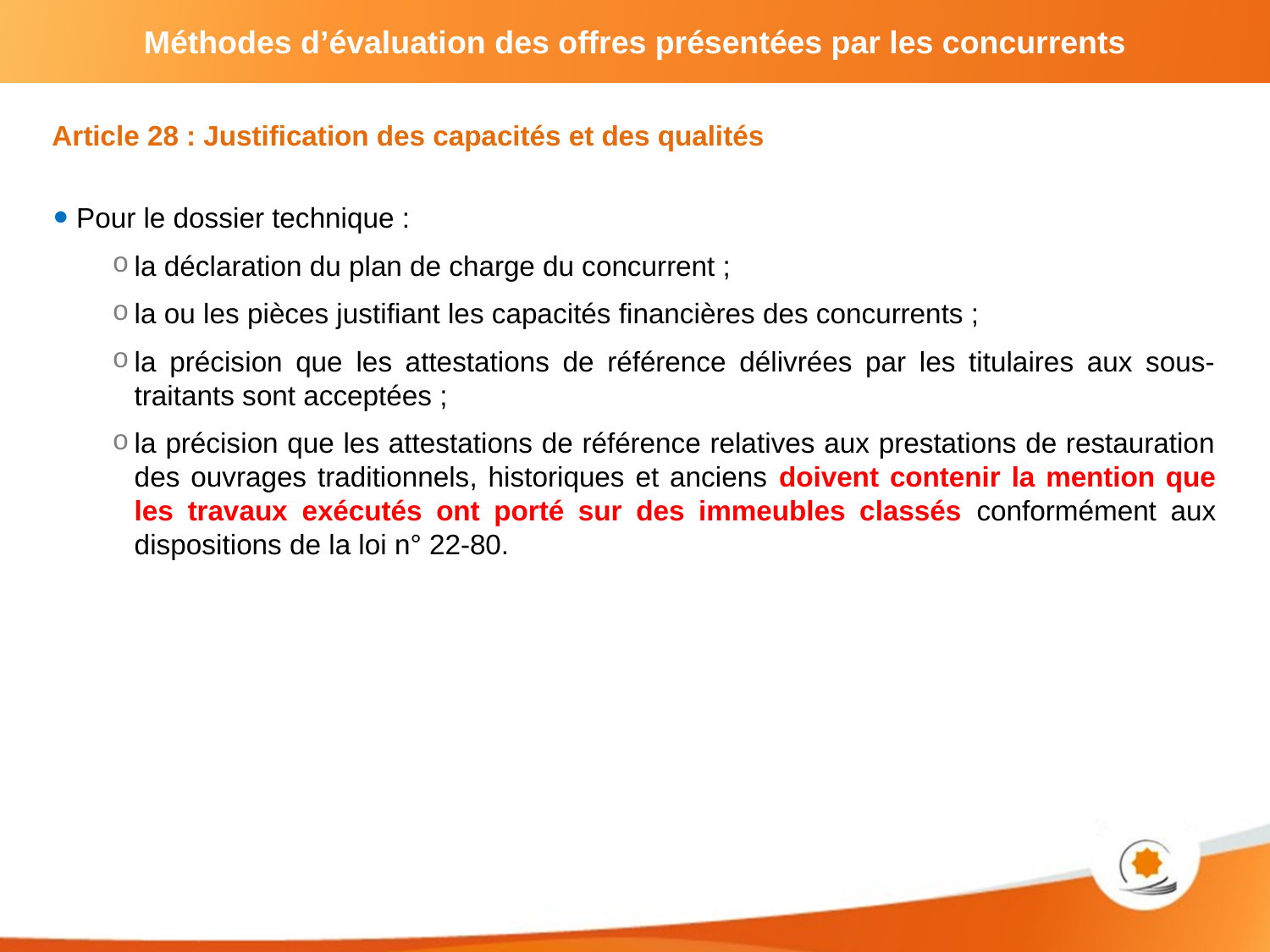

Article 28 : Justification des capacités et des qualités
Pour le dossier technique :
la déclaration du plan de charge du concurrent ;
la ou les pièces justifiant les capacités financières des concurrents ;
la précision que les attestations de référence délivrées par les titulaires aux sous-traitants sont acceptées ;
la précision que les attestations de référence relatives aux prestations de restauration des ouvrages traditionnels, historiques et anciens doivent contenir la mention que les travaux exécutés ont porté sur des immeubles classés conformément aux dispositions de la loi n° 22-80.